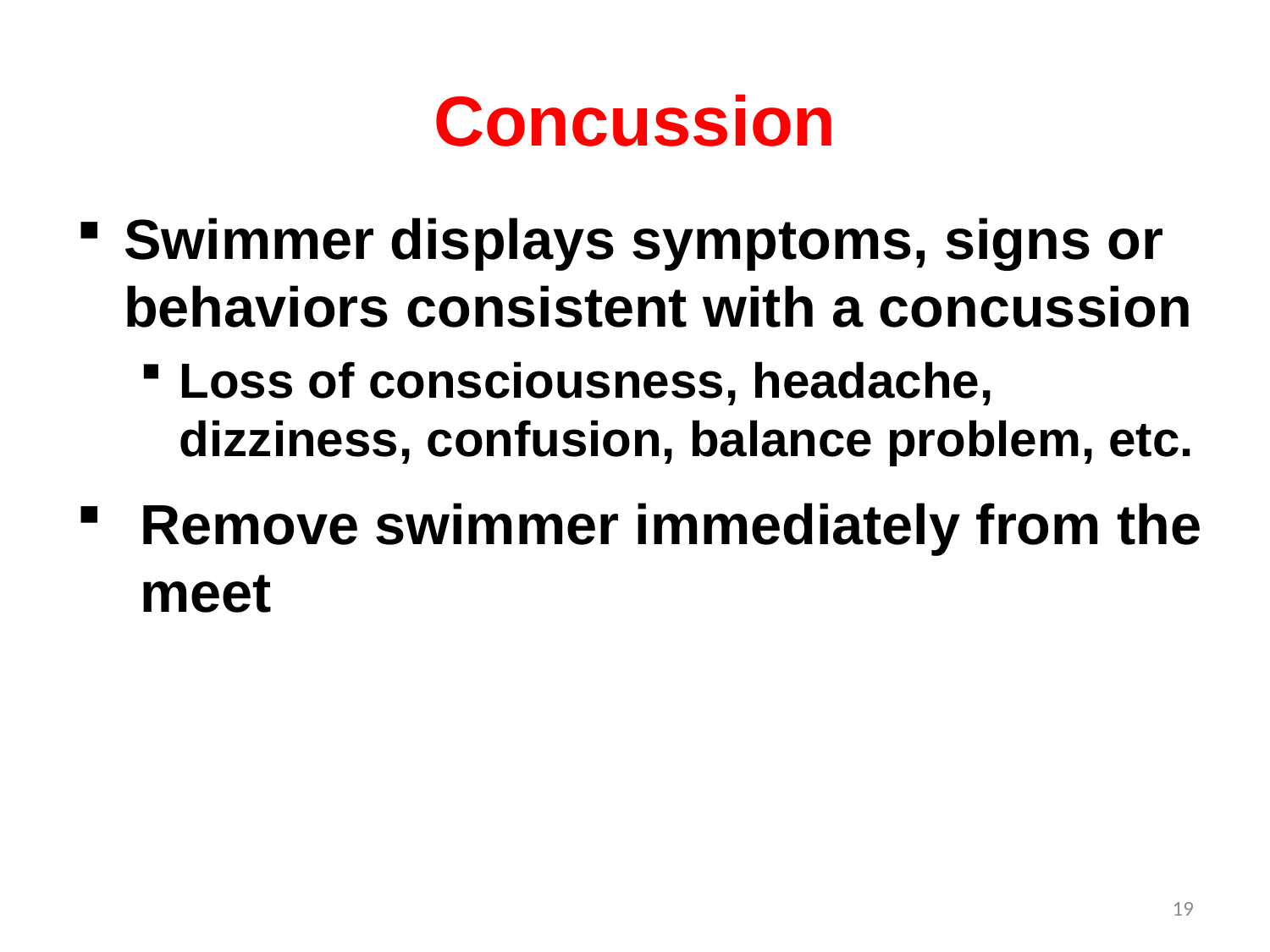

# Concussion
Swimmer displays symptoms, signs or behaviors consistent with a concussion
Loss of consciousness, headache, dizziness, confusion, balance problem, etc.
Remove swimmer immediately from the meet
19